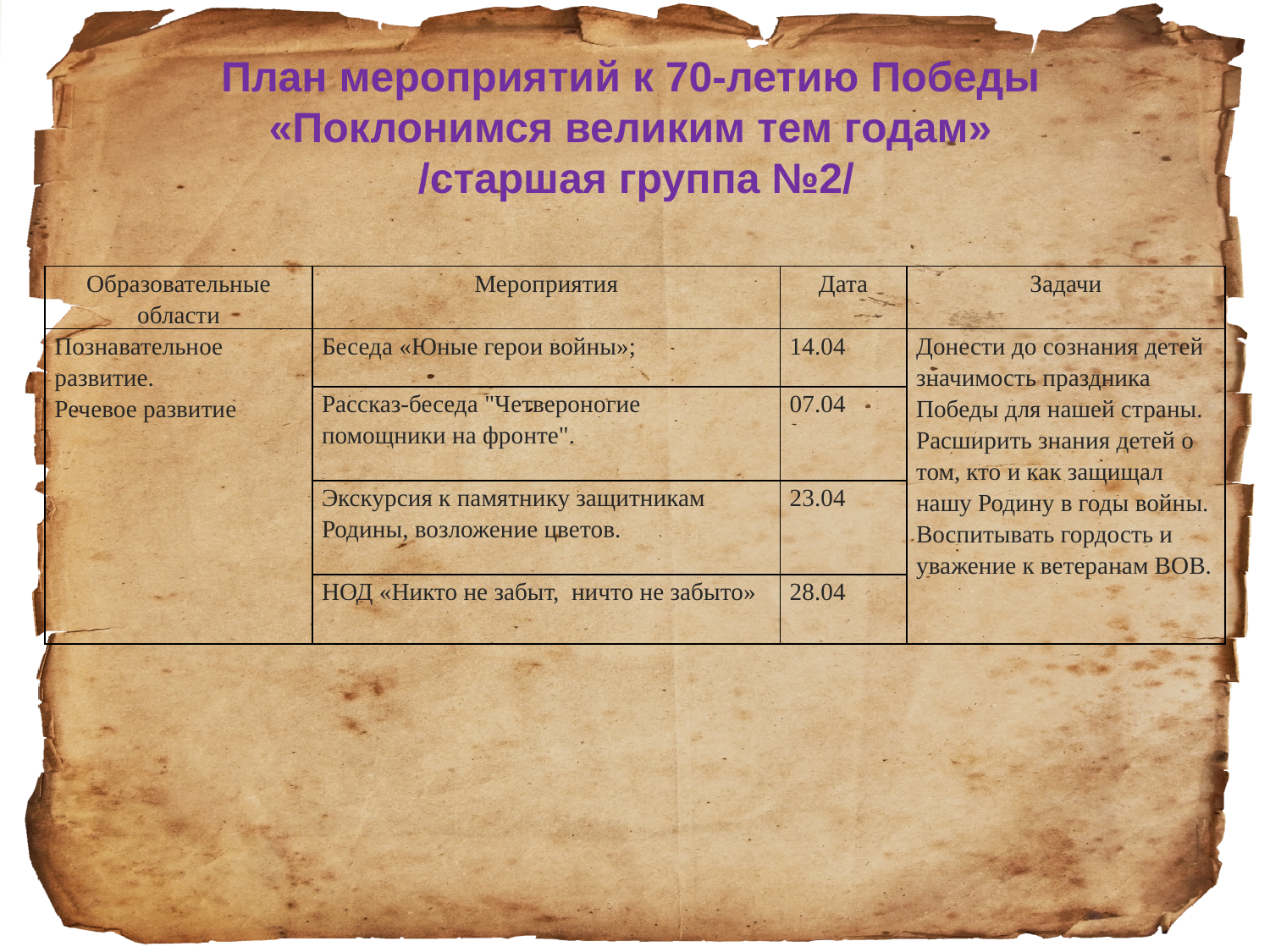

# План мероприятий к 70-летию Победы «Поклонимся великим тем годам» /старшая группа №2/
| Образовательные области | Мероприятия | Дата | Задачи |
| --- | --- | --- | --- |
| Познавательное развитие. Речевое развитие | Беседа «Юные герои войны»; | 14.04 | Донести до сознания детей значимость праздника Победы для нашей страны. Расширить знания детей о том, кто и как защищал нашу Родину в годы войны. Воспитывать гордость и уважение к ветеранам ВОВ. |
|  | Рассказ-беседа "Четвероногие помощники на фронте". | 07.04 |  |
|  | Экскурсия к памятнику защитникам Родины, возложение цветов. | 23.04 |  |
|  | НОД «Никто не забыт, ничто не забыто» | 28.04 |  |